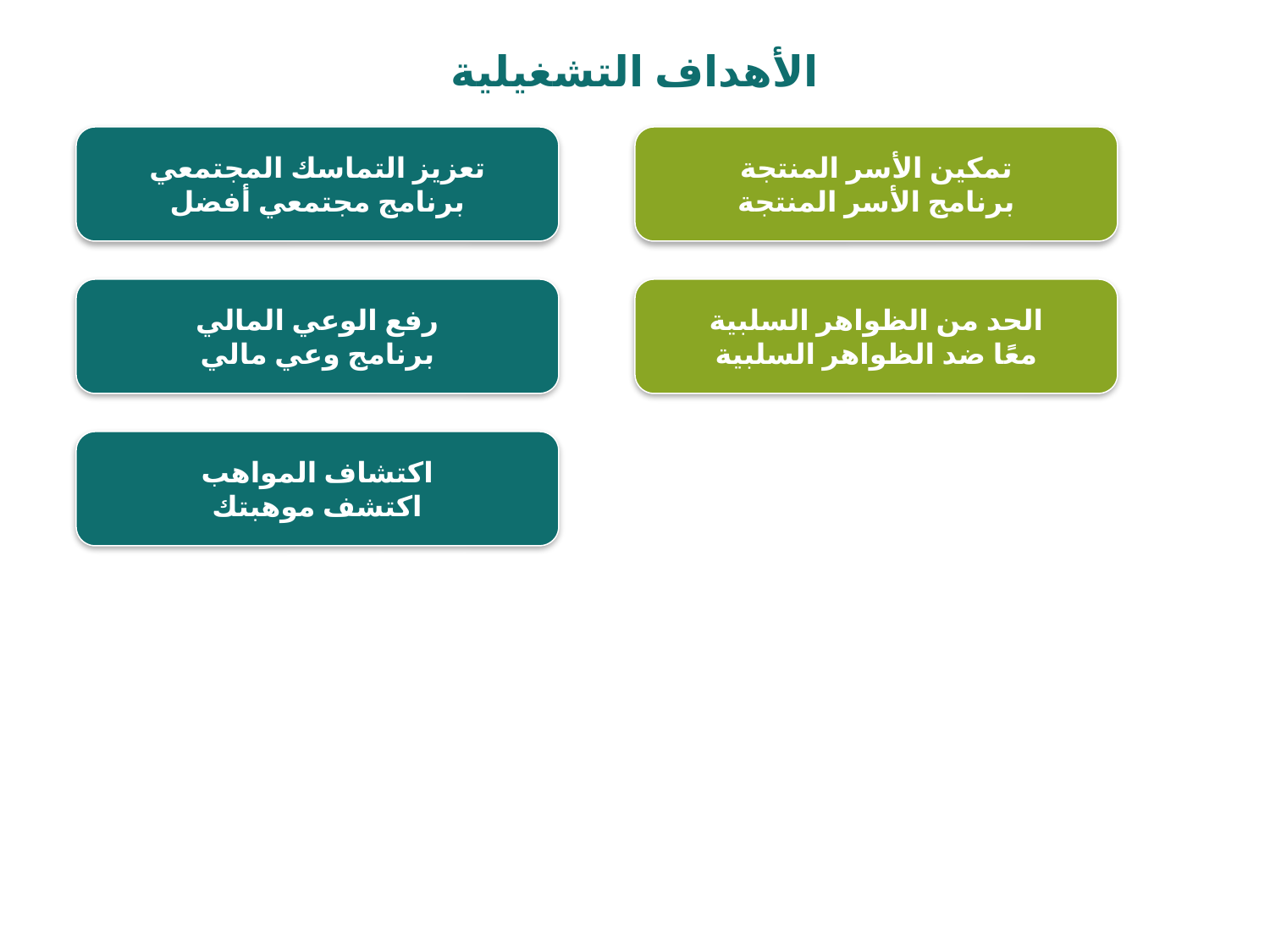

الأهداف التشغيلية
تعزيز التماسك المجتمعي
برنامج مجتمعي أفضل
تمكين الأسر المنتجة
برنامج الأسر المنتجة
رفع الوعي المالي
برنامج وعي مالي
الحد من الظواهر السلبية
معًا ضد الظواهر السلبية
اكتشاف المواهب
اكتشف موهبتك